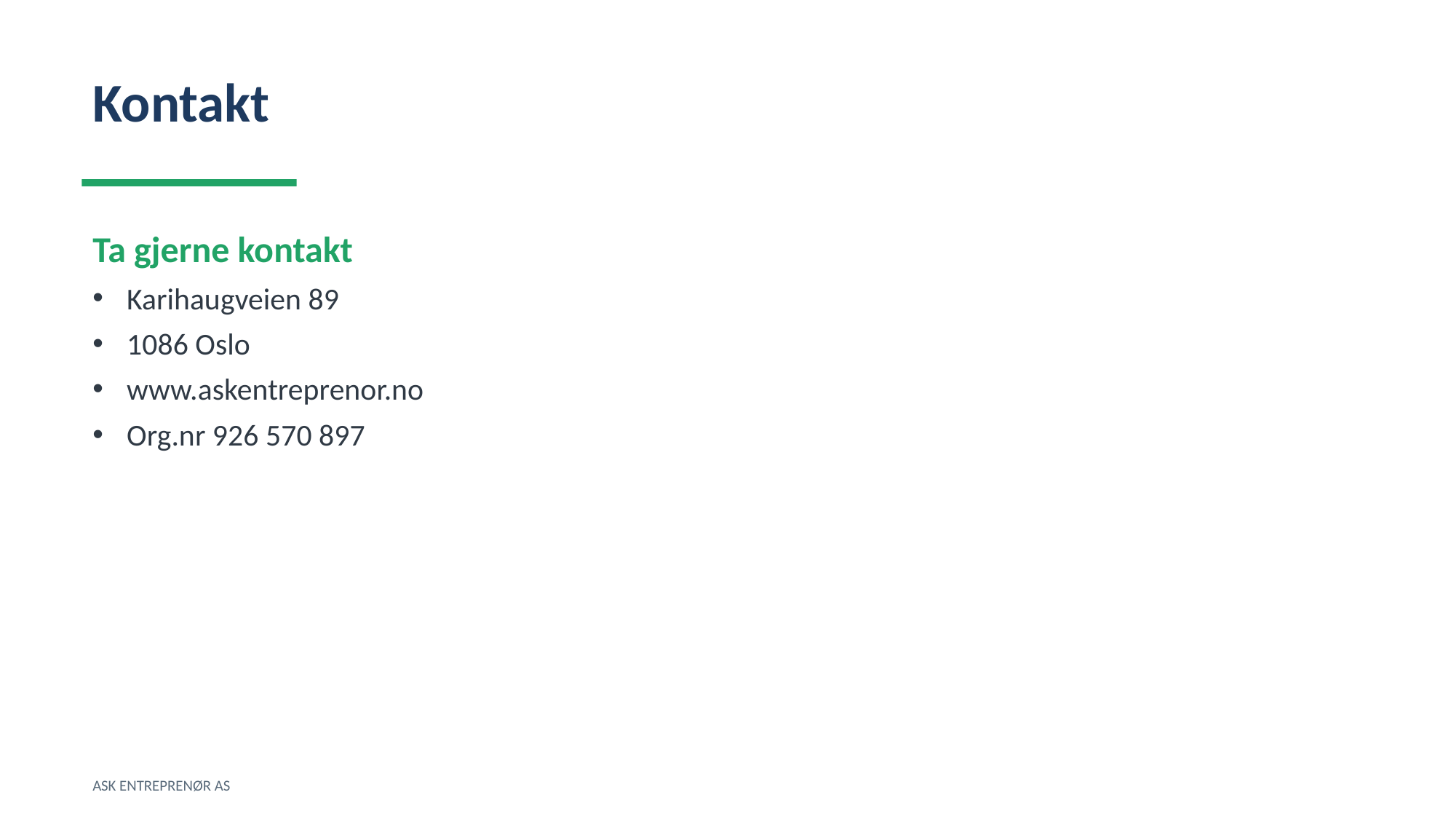

Kontakt

Ta gjerne kontakt
Karihaugveien 89
1086 Oslo
www.askentreprenor.no
Org.nr 926 570 897
ASK ENTREPRENØR AS